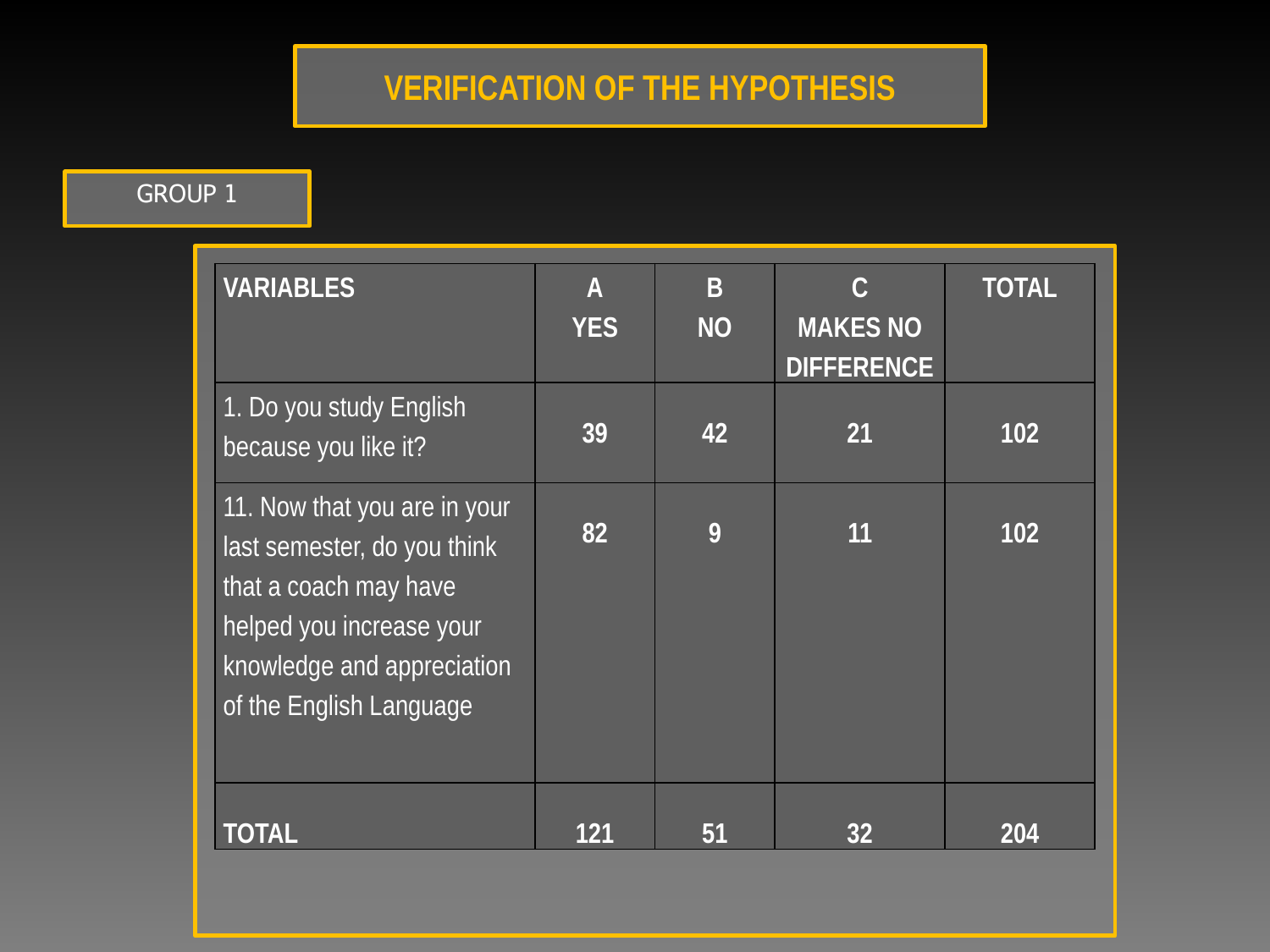

VERIFICATION OF THE HYPOTHESIS
GROUP 1

| VARIABLES | A YES | B NO | C MAKES NO DIFFERENCE | TOTAL |
| --- | --- | --- | --- | --- |
| 1. Do you study English because you like it? | 39 | 42 | 21 | 102 |
| 11. Now that you are in your last semester, do you think that a coach may have helped you increase your knowledge and appreciation of the English Language | 82 | 9 | 11 | 102 |
| TOTAL | 121 | 51 | 32 | 204 |